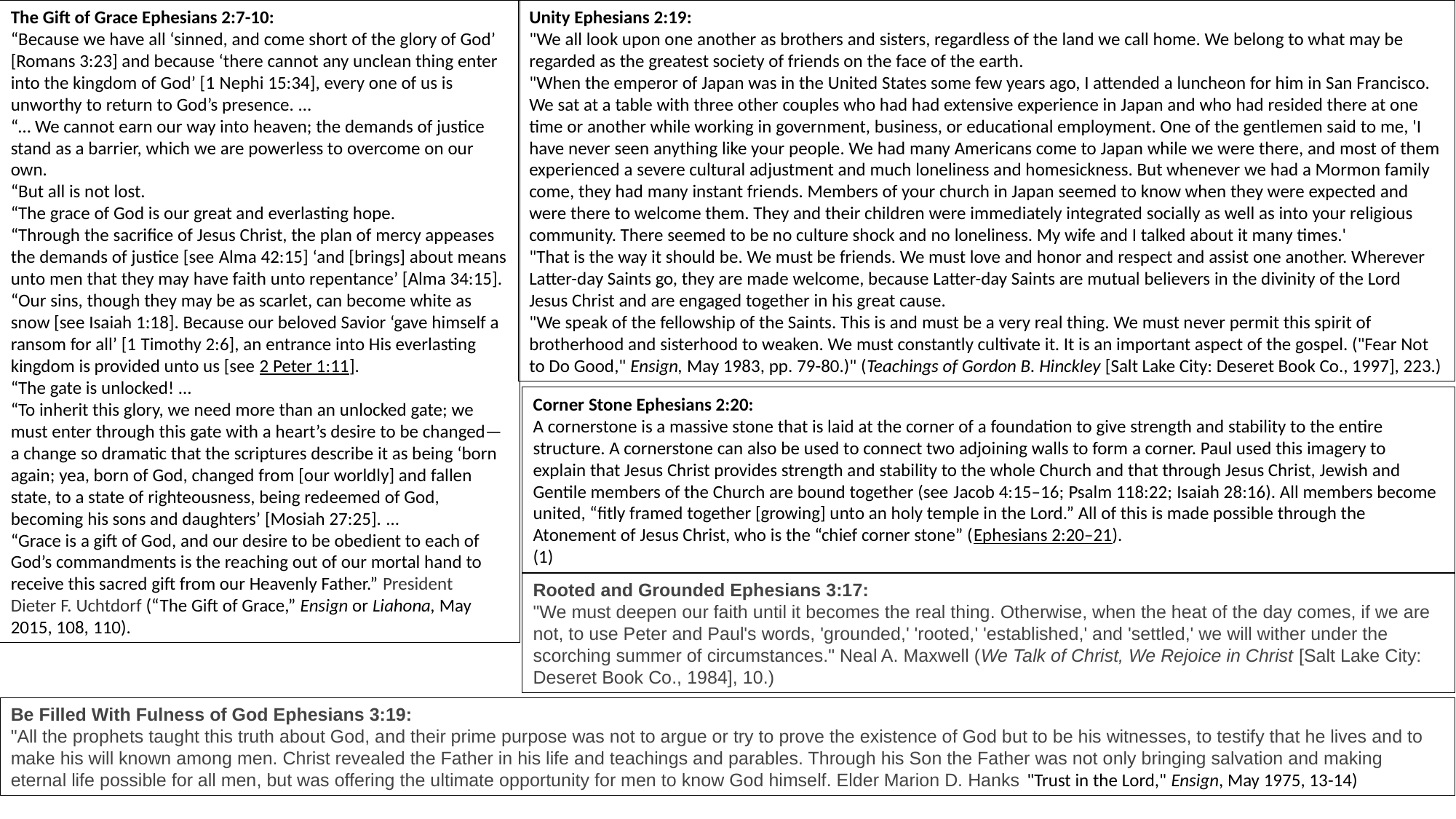

The Gift of Grace Ephesians 2:7-10:
“Because we have all ‘sinned, and come short of the glory of God’ [Romans 3:23] and because ‘there cannot any unclean thing enter into the kingdom of God’ [1 Nephi 15:34], every one of us is unworthy to return to God’s presence. …
“… We cannot earn our way into heaven; the demands of justice stand as a barrier, which we are powerless to overcome on our own.
“But all is not lost.
“The grace of God is our great and everlasting hope.
“Through the sacrifice of Jesus Christ, the plan of mercy appeases the demands of justice [see Alma 42:15] ‘and [brings] about means unto men that they may have faith unto repentance’ [Alma 34:15].
“Our sins, though they may be as scarlet, can become white as snow [see Isaiah 1:18]. Because our beloved Savior ‘gave himself a ransom for all’ [1 Timothy 2:6], an entrance into His everlasting kingdom is provided unto us [see 2 Peter 1:11].
“The gate is unlocked! …
“To inherit this glory, we need more than an unlocked gate; we must enter through this gate with a heart’s desire to be changed—a change so dramatic that the scriptures describe it as being ‘born again; yea, born of God, changed from [our worldly] and fallen state, to a state of righteousness, being redeemed of God, becoming his sons and daughters’ [Mosiah 27:25]. …
“Grace is a gift of God, and our desire to be obedient to each of God’s commandments is the reaching out of our mortal hand to receive this sacred gift from our Heavenly Father.” President Dieter F. Uchtdorf (“The Gift of Grace,” Ensign or Liahona, May 2015, 108, 110).
Unity Ephesians 2:19:
"We all look upon one another as brothers and sisters, regardless of the land we call home. We belong to what may be regarded as the greatest society of friends on the face of the earth.
"When the emperor of Japan was in the United States some few years ago, I attended a luncheon for him in San Francisco. We sat at a table with three other couples who had had extensive experience in Japan and who had resided there at one time or another while working in government, business, or educational employment. One of the gentlemen said to me, 'I have never seen anything like your people. We had many Americans come to Japan while we were there, and most of them experienced a severe cultural adjustment and much loneliness and homesickness. But whenever we had a Mormon family come, they had many instant friends. Members of your church in Japan seemed to know when they were expected and were there to welcome them. They and their children were immediately integrated socially as well as into your religious community. There seemed to be no culture shock and no loneliness. My wife and I talked about it many times.'
"That is the way it should be. We must be friends. We must love and honor and respect and assist one another. Wherever Latter-day Saints go, they are made welcome, because Latter-day Saints are mutual believers in the divinity of the Lord Jesus Christ and are engaged together in his great cause.
"We speak of the fellowship of the Saints. This is and must be a very real thing. We must never permit this spirit of brotherhood and sisterhood to weaken. We must constantly cultivate it. It is an important aspect of the gospel. ("Fear Not to Do Good," Ensign, May 1983, pp. 79-80.)" (Teachings of Gordon B. Hinckley [Salt Lake City: Deseret Book Co., 1997], 223.)
Corner Stone Ephesians 2:20:
A cornerstone is a massive stone that is laid at the corner of a foundation to give strength and stability to the entire structure. A cornerstone can also be used to connect two adjoining walls to form a corner. Paul used this imagery to explain that Jesus Christ provides strength and stability to the whole Church and that through Jesus Christ, Jewish and Gentile members of the Church are bound together (see Jacob 4:15–16; Psalm 118:22; Isaiah 28:16). All members become united, “fitly framed together [growing] unto an holy temple in the Lord.” All of this is made possible through the Atonement of Jesus Christ, who is the “chief corner stone” (Ephesians 2:20–21).
(1)
Rooted and Grounded Ephesians 3:17:
"We must deepen our faith until it becomes the real thing. Otherwise, when the heat of the day comes, if we are not, to use Peter and Paul's words, 'grounded,' 'rooted,' 'established,' and 'settled,' we will wither under the scorching summer of circumstances." Neal A. Maxwell (We Talk of Christ, We Rejoice in Christ [Salt Lake City: Deseret Book Co., 1984], 10.)
Be Filled With Fulness of God Ephesians 3:19:
"All the prophets taught this truth about God, and their prime purpose was not to argue or try to prove the existence of God but to be his witnesses, to testify that he lives and to make his will known among men. Christ revealed the Father in his life and teachings and parables. Through his Son the Father was not only bringing salvation and making eternal life possible for all men, but was offering the ultimate opportunity for men to know God himself. Elder Marion D. Hanks "Trust in the Lord," Ensign, May 1975, 13-14)